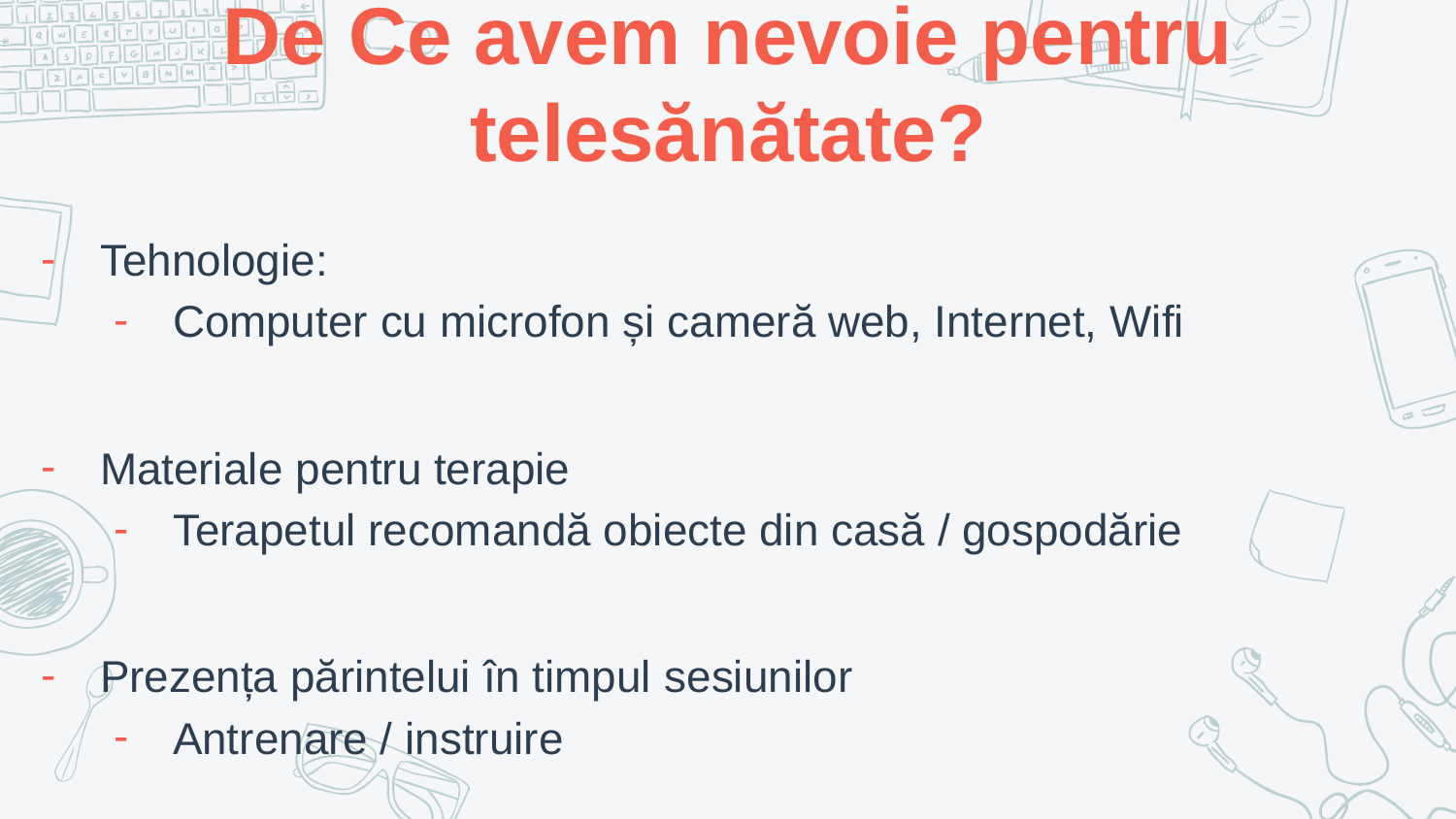

# De Ce avem nevoie pentru telesănătate?
Tehnologie:
Computer cu microfon și cameră web, Internet, Wifi

Materiale pentru terapie
Terapetul recomandă obiecte din casă / gospodărie

Prezența părintelui în timpul sesiunilor
Antrenare / instruire